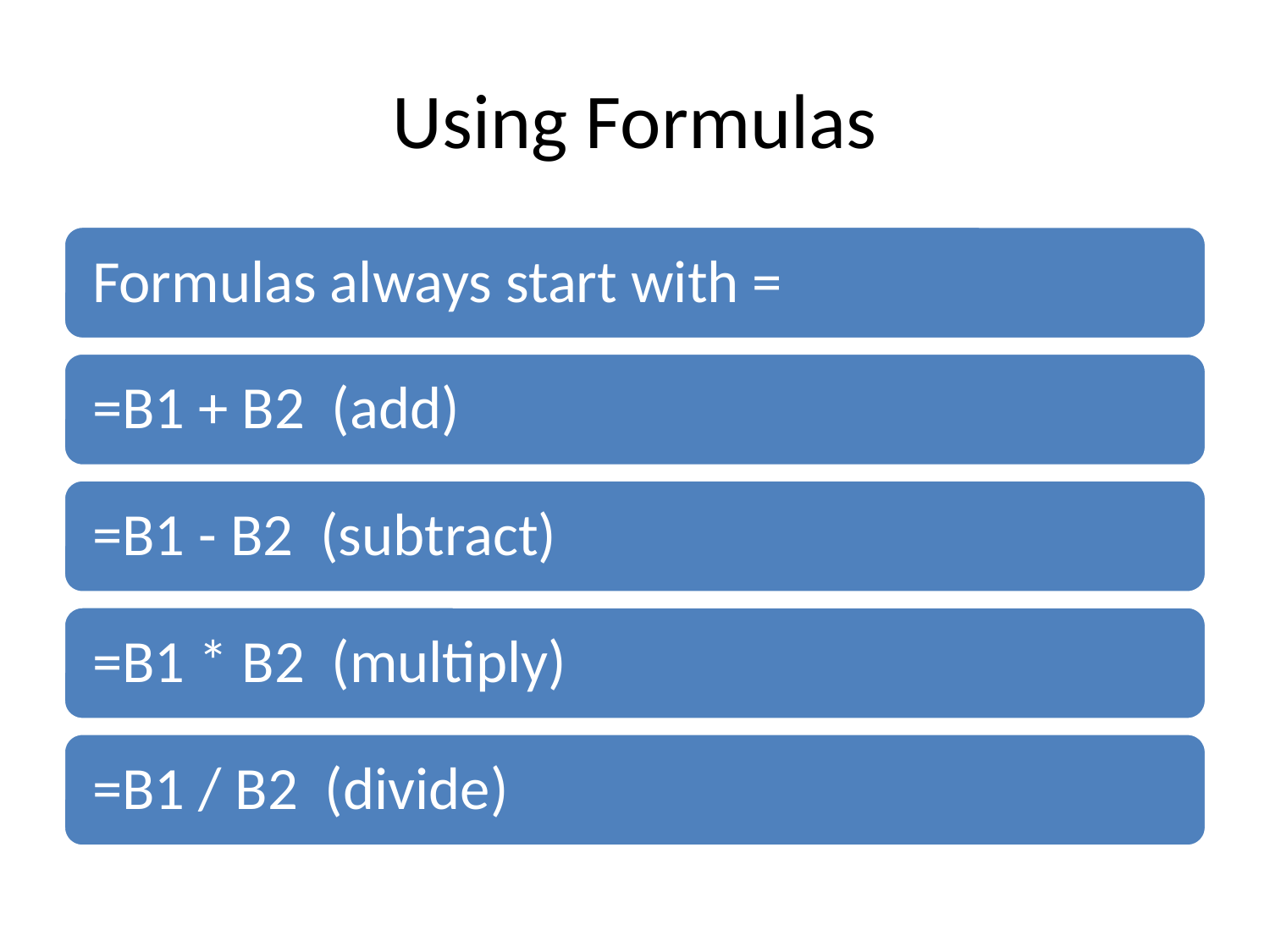

# Using Formulas
Formulas always start with =
=B1 + B2  (add)
=B1 - B2  (subtract)
=B1 * B2  (multiply)
=B1 / B2  (divide)